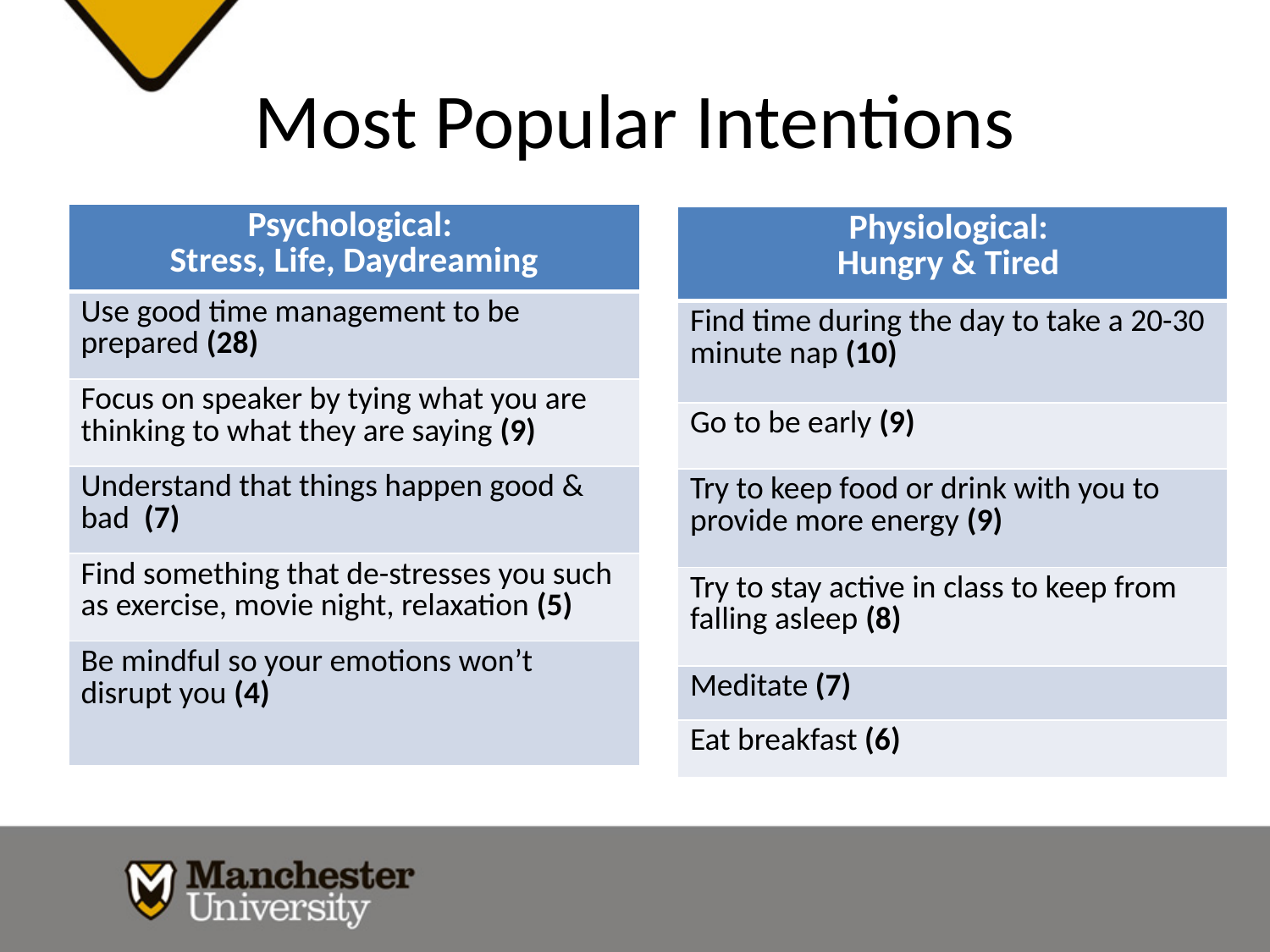

# Most Popular Intentions
| Psychological: Stress, Life, Daydreaming |
| --- |
| Use good time management to be prepared (28) |
| Focus on speaker by tying what you are thinking to what they are saying (9) |
| Understand that things happen good & bad (7) |
| Find something that de-stresses you such as exercise, movie night, relaxation (5) |
| Be mindful so your emotions won’t disrupt you (4) |
| Physiological: Hungry & Tired |
| --- |
| Find time during the day to take a 20-30 minute nap (10) |
| Go to be early (9) |
| Try to keep food or drink with you to provide more energy (9) |
| Try to stay active in class to keep from falling asleep (8) |
| Meditate (7) |
| Eat breakfast (6) |